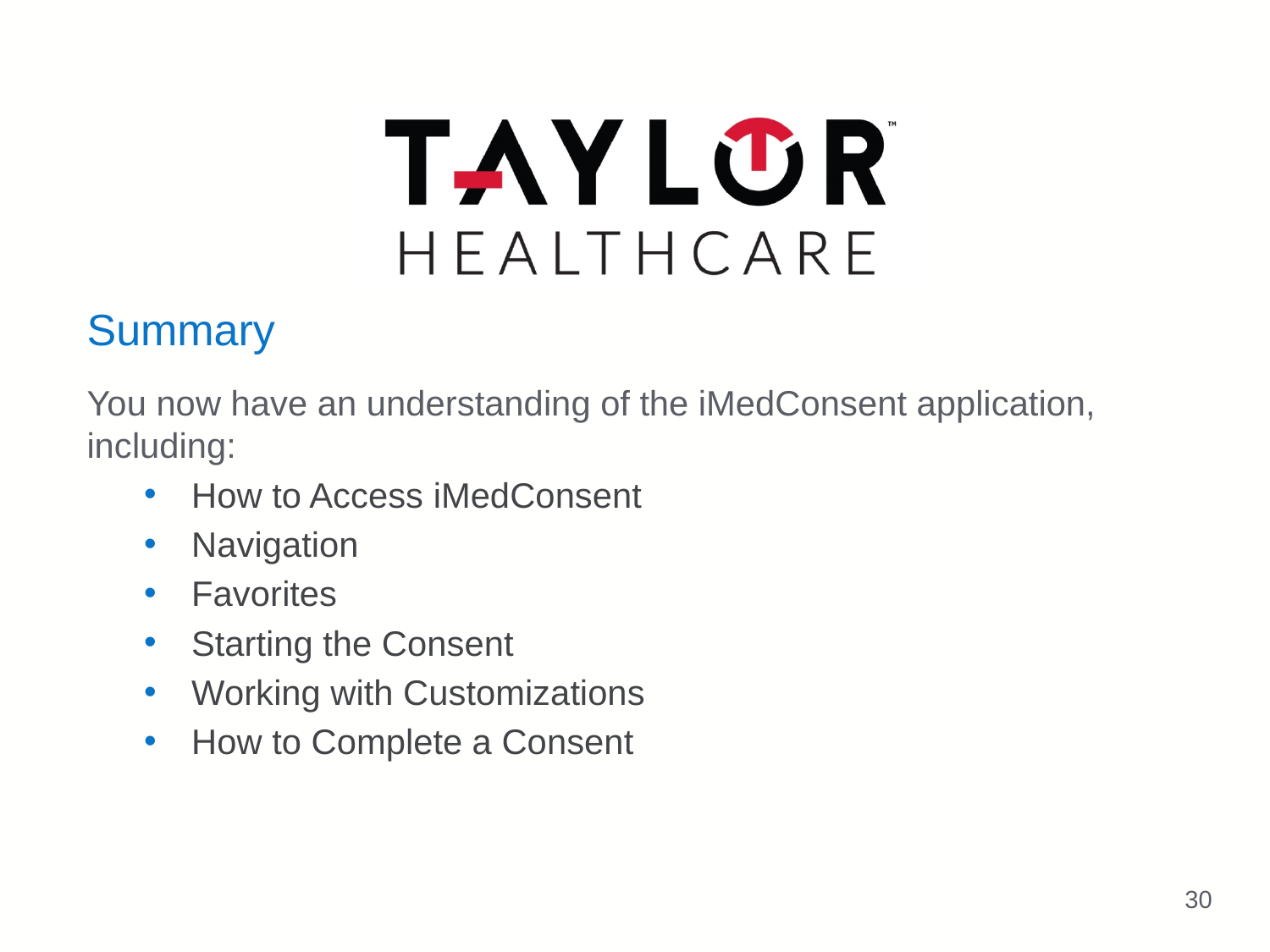

Summary
You now have an understanding of the iMedConsent application, including:
How to Access iMedConsent
Navigation
Favorites
Starting the Consent
Working with Customizations
How to Complete a Consent